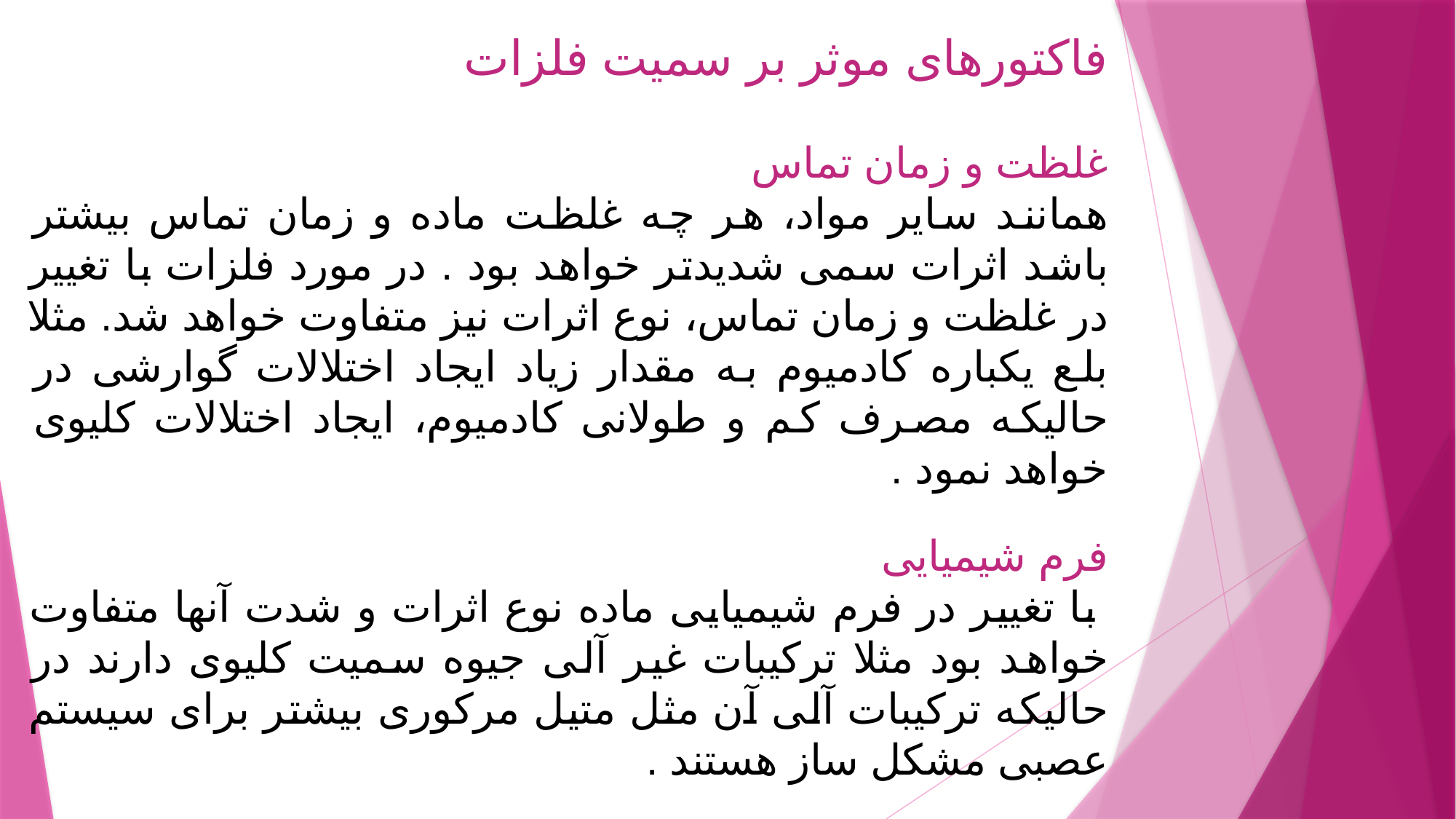

فاکتورهای موثر بر سمیت فلزات

غلظت و زمان تماس
همانند سایر مواد، هر چه غلظت ماده و زمان تماس بیشتر باشد اثرات سمی شدیدتر خواهد بود . در مورد فلزات با تغییر در غلظت و زمان تماس، نوع اثرات نیز متفاوت خواهد شد. مثلا بلع یکباره کادمیوم به مقدار زیاد ایجاد اختلالات گوارشی در حالیکه مصرف کم و طولانی کادمیوم، ایجاد اختلالات کلیوی خواهد نمود .

فرم شیمیایی
 با تغییر در فرم شیمیایی ماده نوع اثرات و شدت آنها متفاوت خواهد بود مثلا ترکیبات غیر آلی جیوه سمیت کلیوی دارند در حالیکه ترکیبات آلی آن مثل متیل مرکوری بیشتر برای سیستم عصبی مشکل ساز هستند .